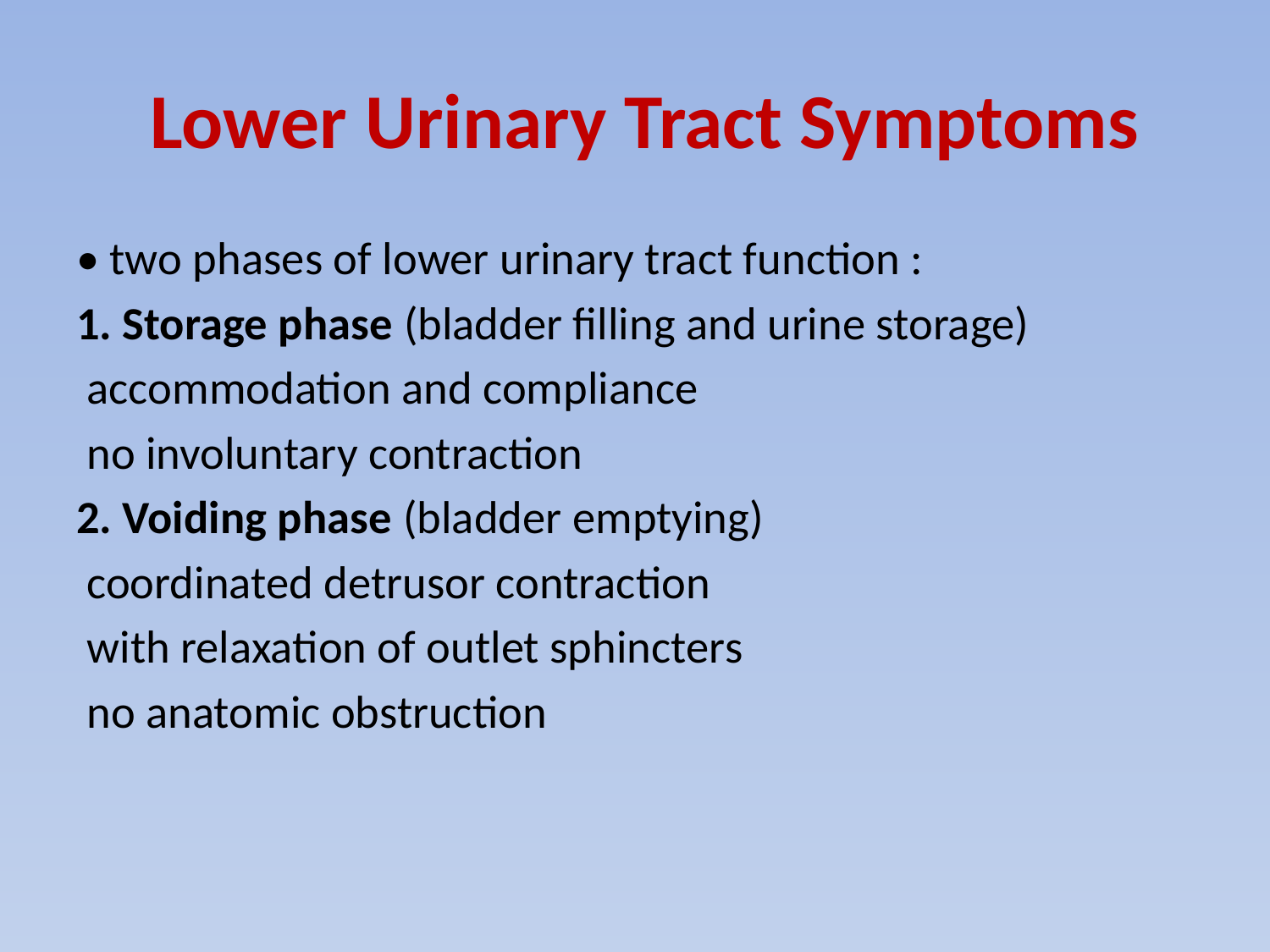

# Lower Urinary Tract Symptoms
• two phases of lower urinary tract function :
1. Storage phase (bladder filling and urine storage)
 accommodation and compliance
 no involuntary contraction
2. Voiding phase (bladder emptying)
 coordinated detrusor contraction
 with relaxation of outlet sphincters
 no anatomic obstruction